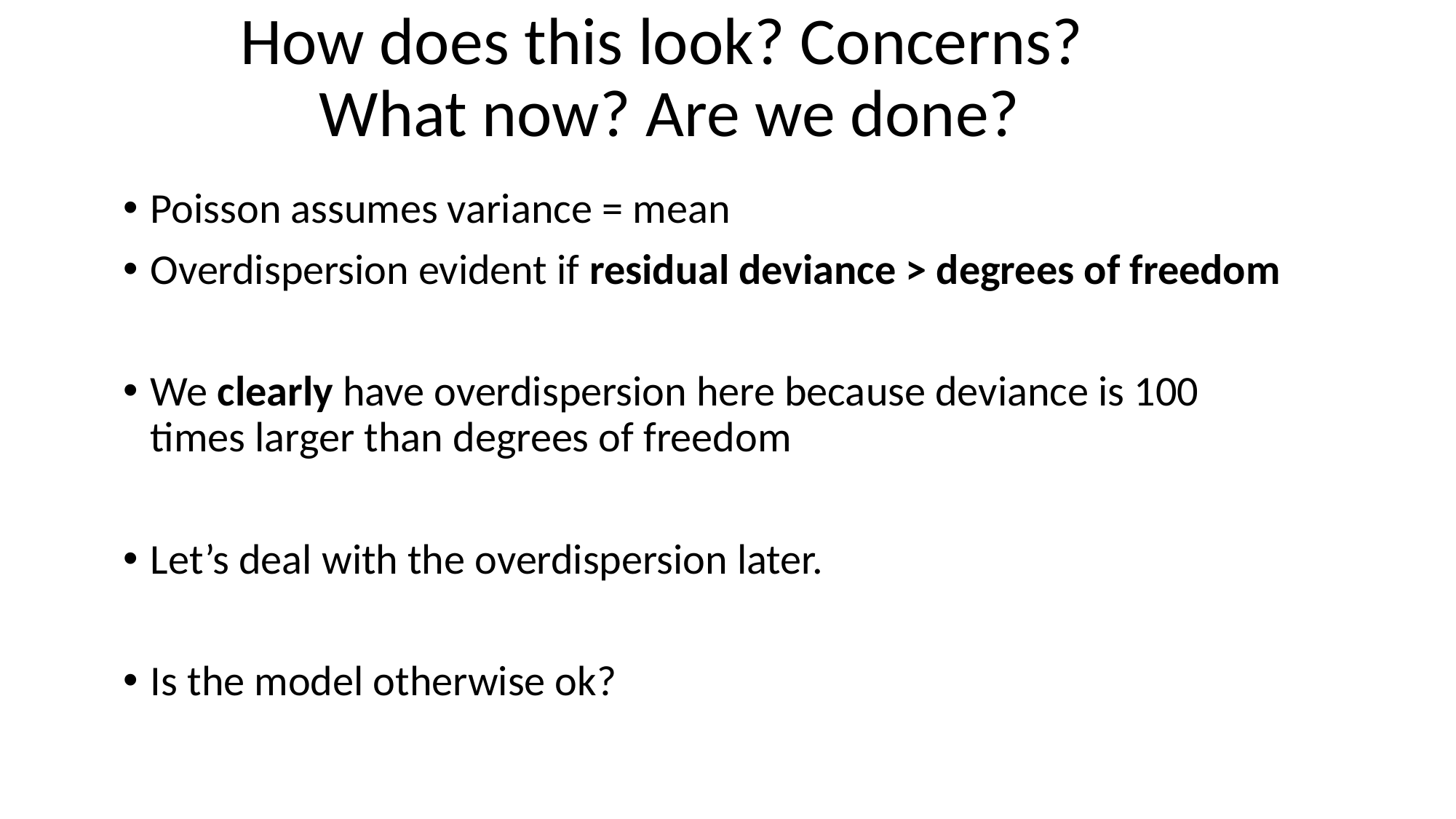

# How does this look? Concerns? What now? Are we done?
Poisson assumes variance = mean
Overdispersion evident if residual deviance > degrees of freedom

We clearly have overdispersion here because deviance is 100 times larger than degrees of freedom

Let’s deal with the overdispersion later.

Is the model otherwise ok?